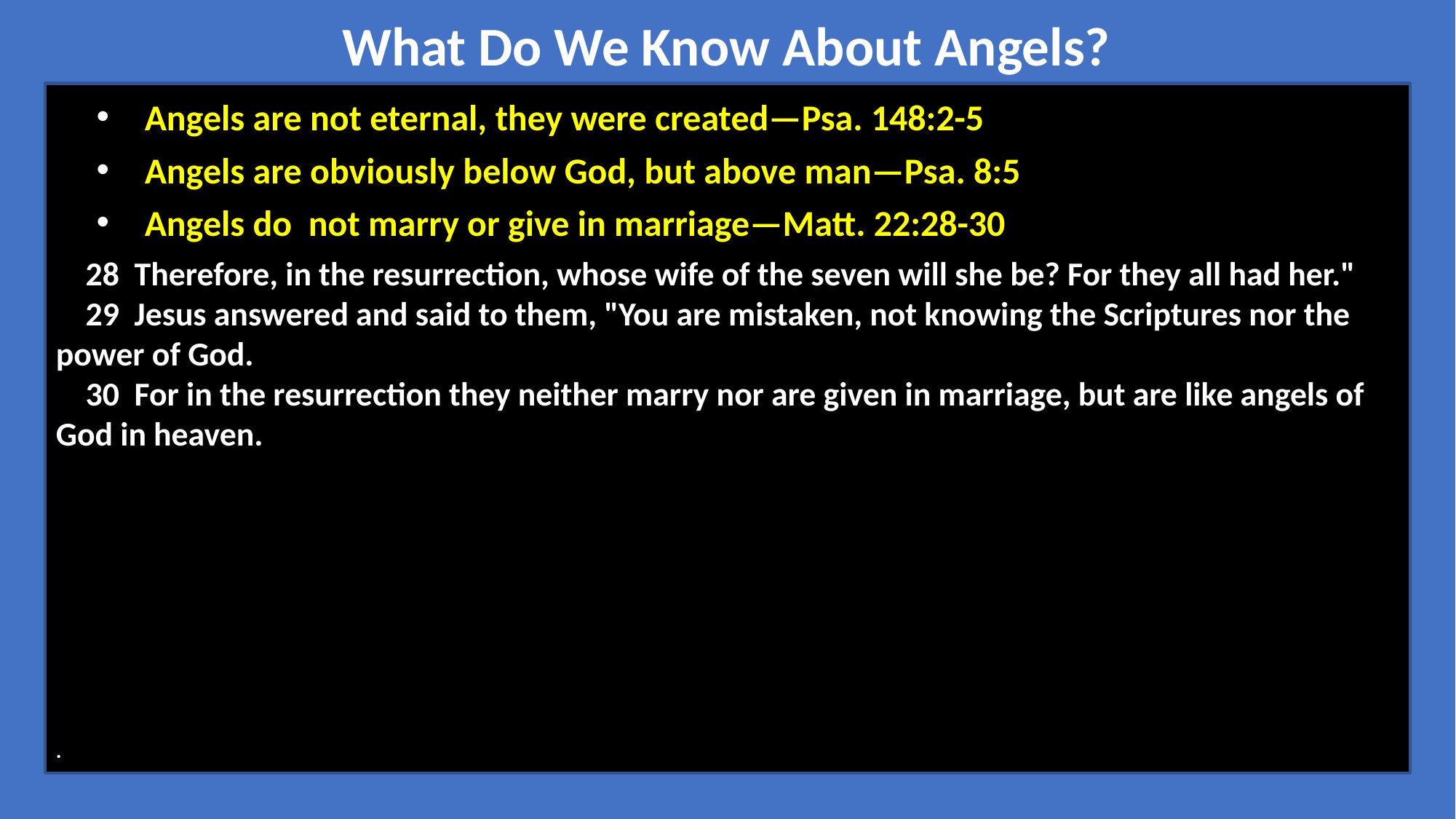

What Do We Know About Angels?
Angels are not eternal, they were created—Psa. 148:2-5
Angels are obviously below God, but above man—Psa. 8:5
Angels do  not marry or give in marriage—Matt. 22:28-30
    28  Therefore, in the resurrection, whose wife of the seven will she be? For they all had her."
    29  Jesus answered and said to them, "You are mistaken, not knowing the Scriptures nor the power of God.
    30  For in the resurrection they neither marry nor are given in marriage, but are like angels of God in heaven.

.